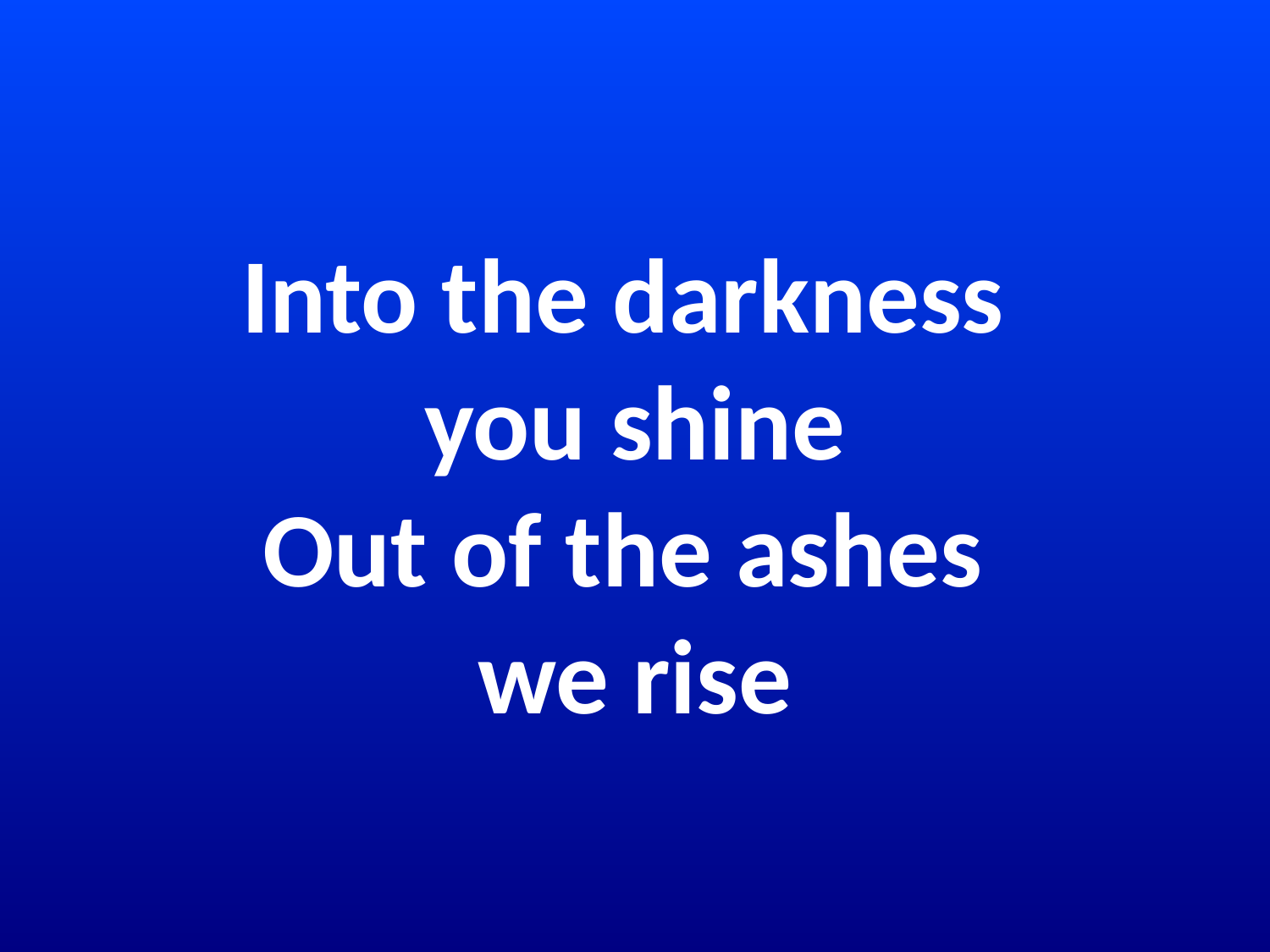

# Into the darkness you shine Out of the ashes we rise